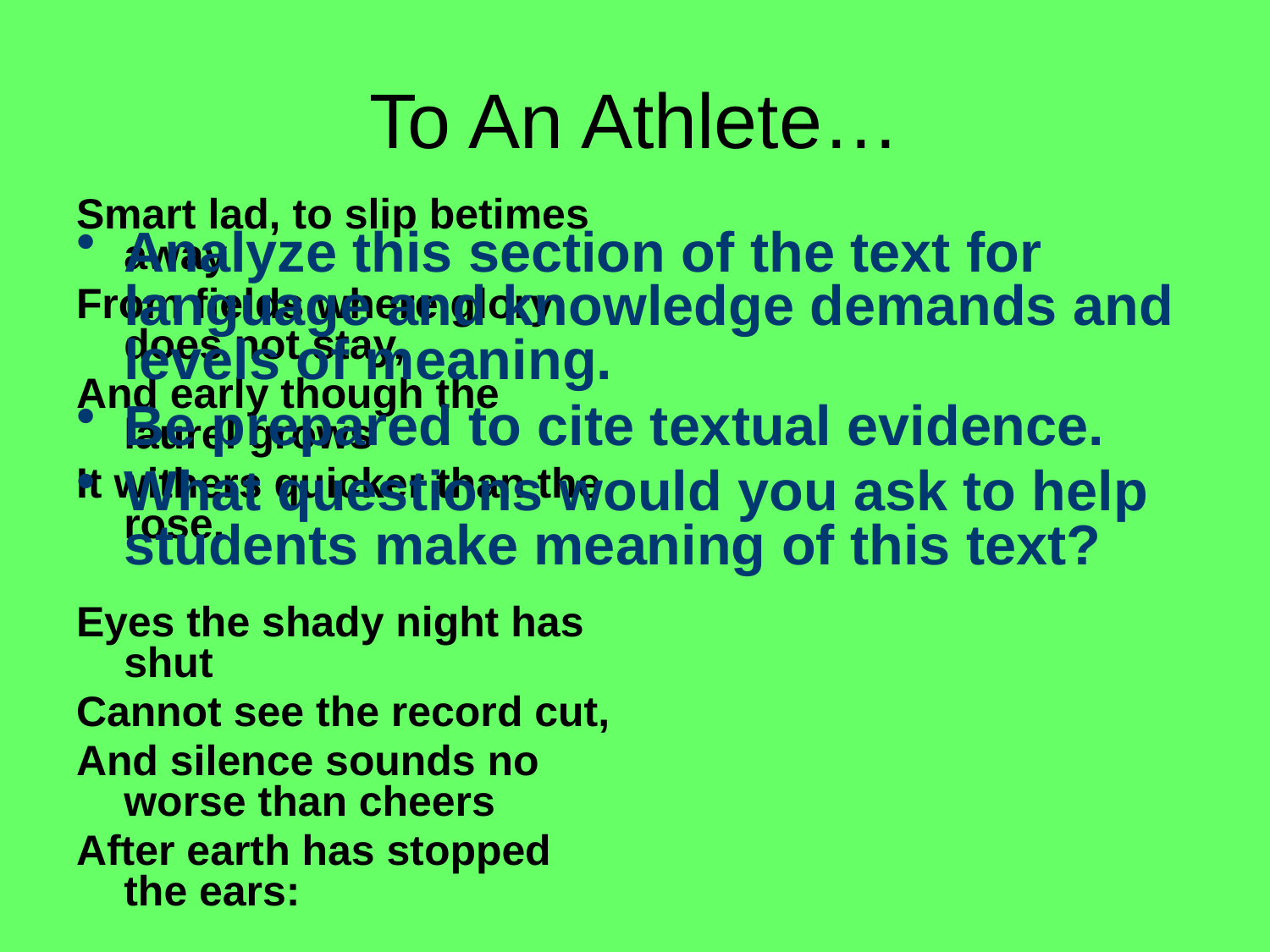

# To An Athlete…
Smart lad, to slip betimes away
From fields where glory does not stay,
And early though the laurel grows
It withers quicker than the rose.

Eyes the shady night has shut
Cannot see the record cut,
And silence sounds no worse than cheers
After earth has stopped the ears:

Analyze this section of the text for language and knowledge demands and levels of meaning.
Be prepared to cite textual evidence.
What questions would you ask to help students make meaning of this text?